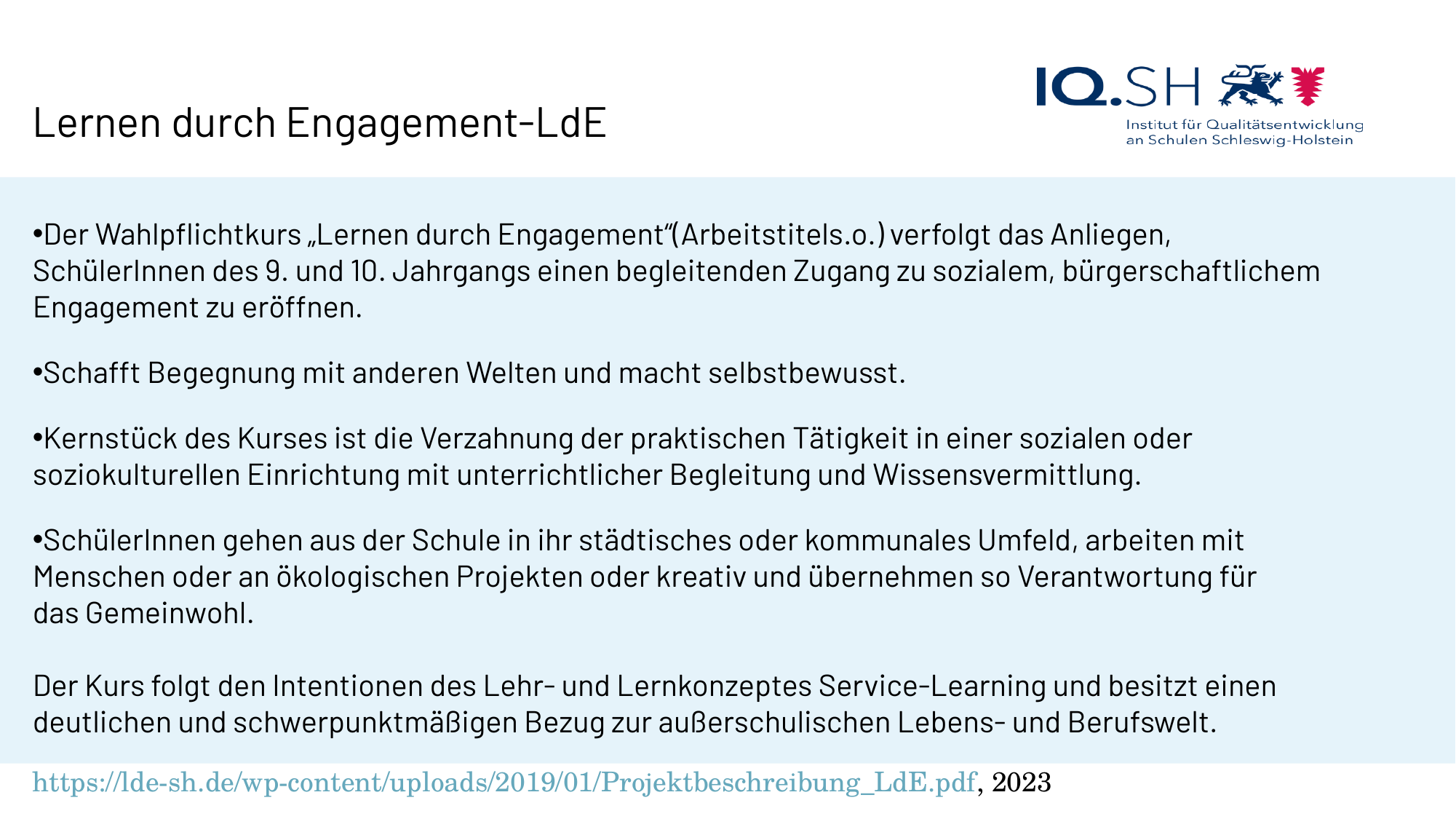

Lernen durch Engagement-LdE

Der Wahlpflichtkurs „Lernen durch Engagement“(Arbeitstitels.o.) verfolgt das Anliegen, SchülerInnen des 9. und 10. Jahrgangs einen begleitenden Zugang zu sozialem, bürgerschaftlichem Engagement zu eröffnen.

Schafft Begegnung mit anderen Welten und macht selbstbewusst.

Kernstück des Kurses ist die Verzahnung der praktischen Tätigkeit in einer sozialen oder
soziokulturellen Einrichtung mit unterrichtlicher Begleitung und Wissensvermittlung.

SchülerInnen gehen aus der Schule in ihr städtisches oder kommunales Umfeld, arbeiten mit Menschen oder an ökologischen Projekten oder kreativ und übernehmen so Verantwortung für
das Gemeinwohl.

Der Kurs folgt den Intentionen des Lehr- und Lernkonzeptes Service-Learning und besitzt einen deutlichen und schwerpunktmäßigen Bezug zur außerschulischen Lebens- und Berufswelt.

https://lde-sh.de/wp-content/uploads/2019/01/Projektbeschreibung_LdE.pdf, 2023